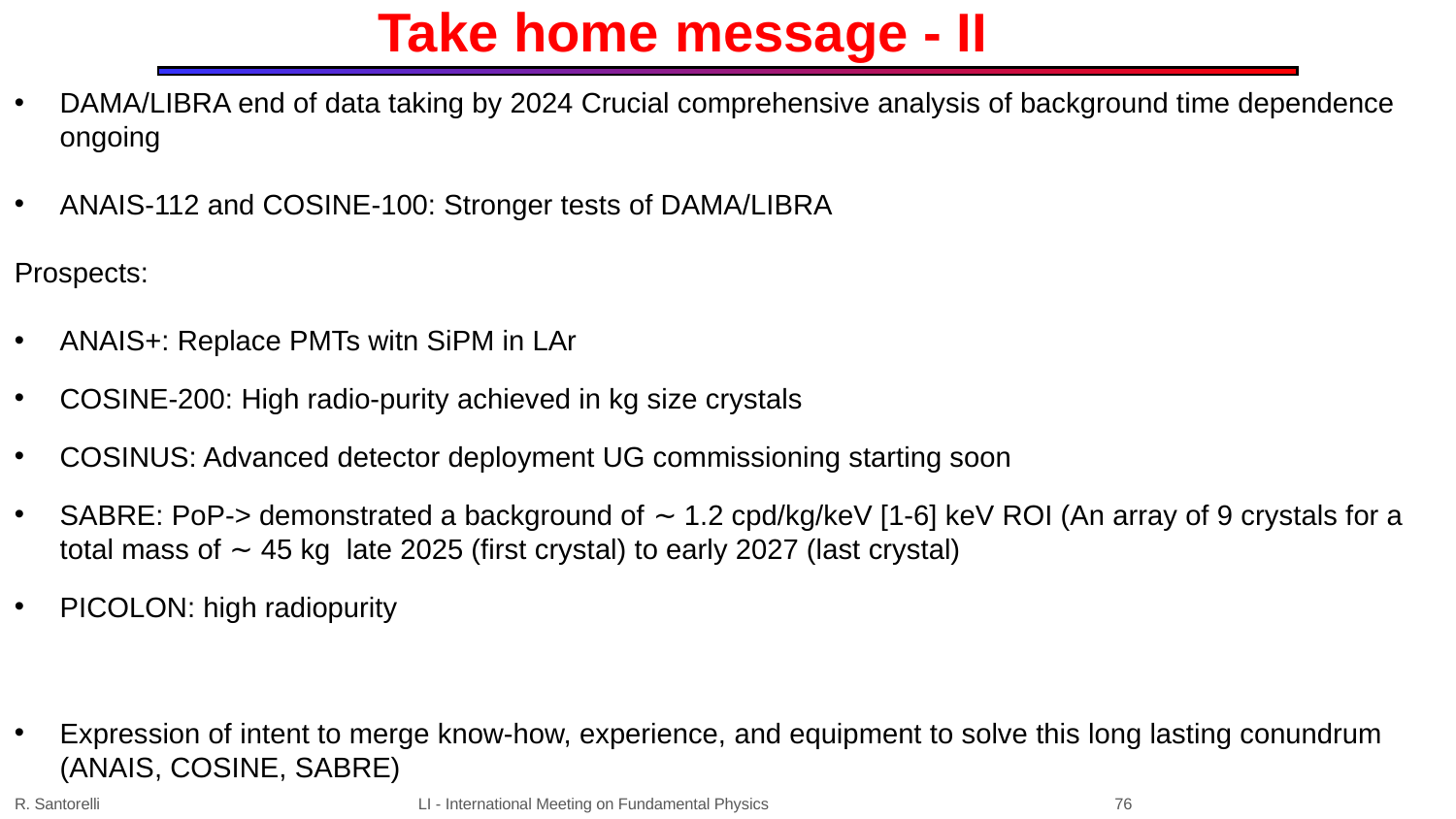

Take home message - II

DAMA/LIBRA end of data taking by 2024 Crucial comprehensive analysis of background time dependence ongoing

ANAIS-112 and COSINE-100: Stronger tests of DAMA/LIBRA

Prospects:

ANAIS+: Replace PMTs witn SiPM in LAr
COSINE-200: High radio-purity achieved in kg size crystals
COSINUS: Advanced detector deployment UG commissioning starting soon
SABRE: PoP-> demonstrated a background of ∼ 1.2 cpd/kg/keV [1-6] keV ROI (An array of 9 crystals for a total mass of ∼ 45 kg  late 2025 (first crystal) to early 2027 (last crystal)
PICOLON: high radiopurity

Expression of intent to merge know-how, experience, and equipment to solve this long lasting conundrum (ANAIS, COSINE, SABRE)

from Merck
R. Santorelli                                                                         LI - International Meeting on Fundamental Physics                                                                               76